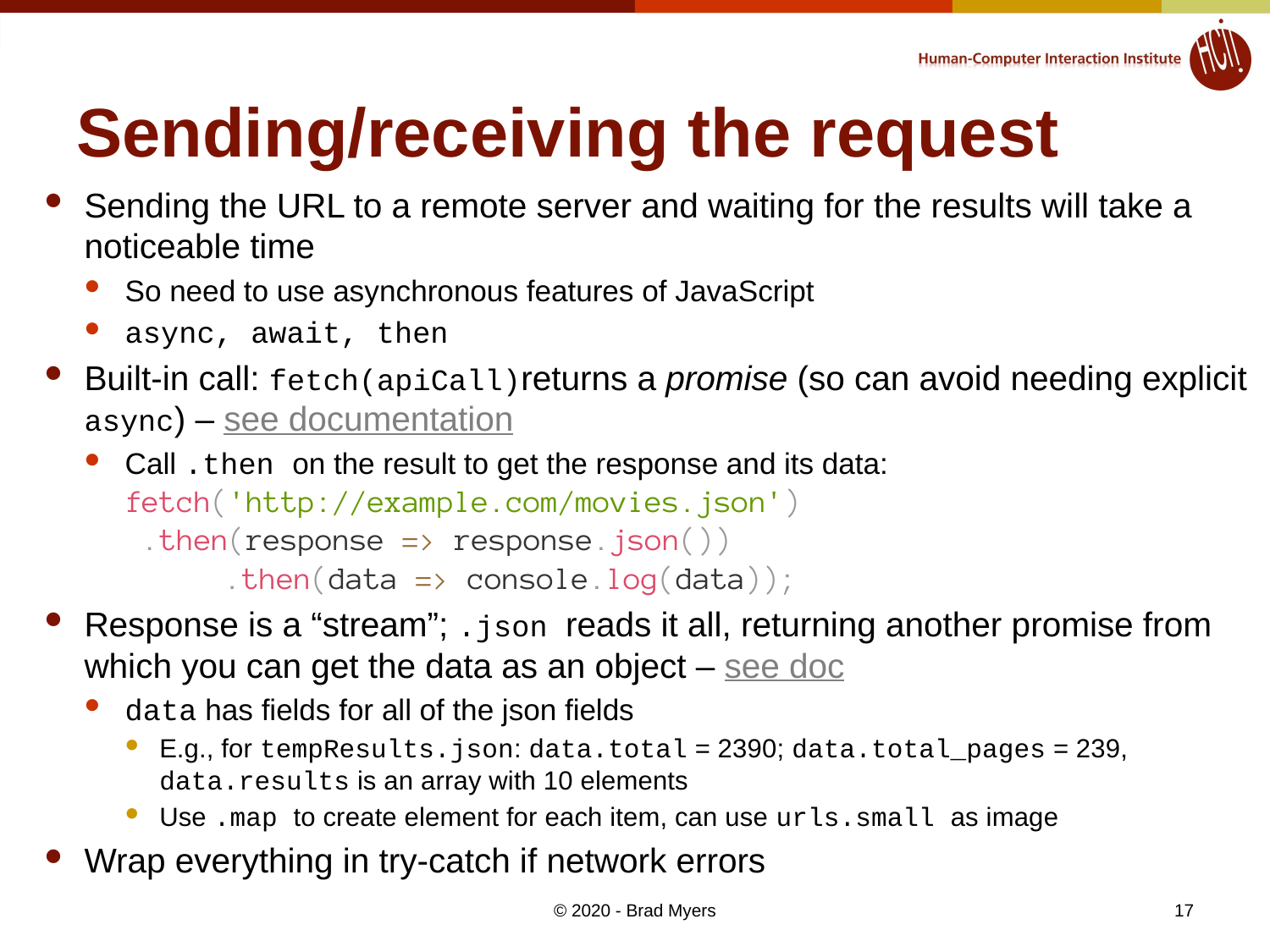

# Sending/receiving the request
Sending the URL to a remote server and waiting for the results will take a noticeable time
So need to use asynchronous features of JavaScript
async, await, then
Built-in call: fetch(apiCall)returns a promise (so can avoid needing explicit async) – see documentation
Call .then on the result to get the response and its data:
fetch('http://example.com/movies.json')
 .then(response => response.json())
	 .then(data => console.log(data));
Response is a “stream”; .json reads it all, returning another promise from which you can get the data as an object – see doc
data has fields for all of the json fields
E.g., for tempResults.json: data.total = 2390; data.total_pages = 239, data.results is an array with 10 elements
Use .map to create element for each item, can use urls.small as image
Wrap everything in try-catch if network errors
17
© 2020 - Brad Myers